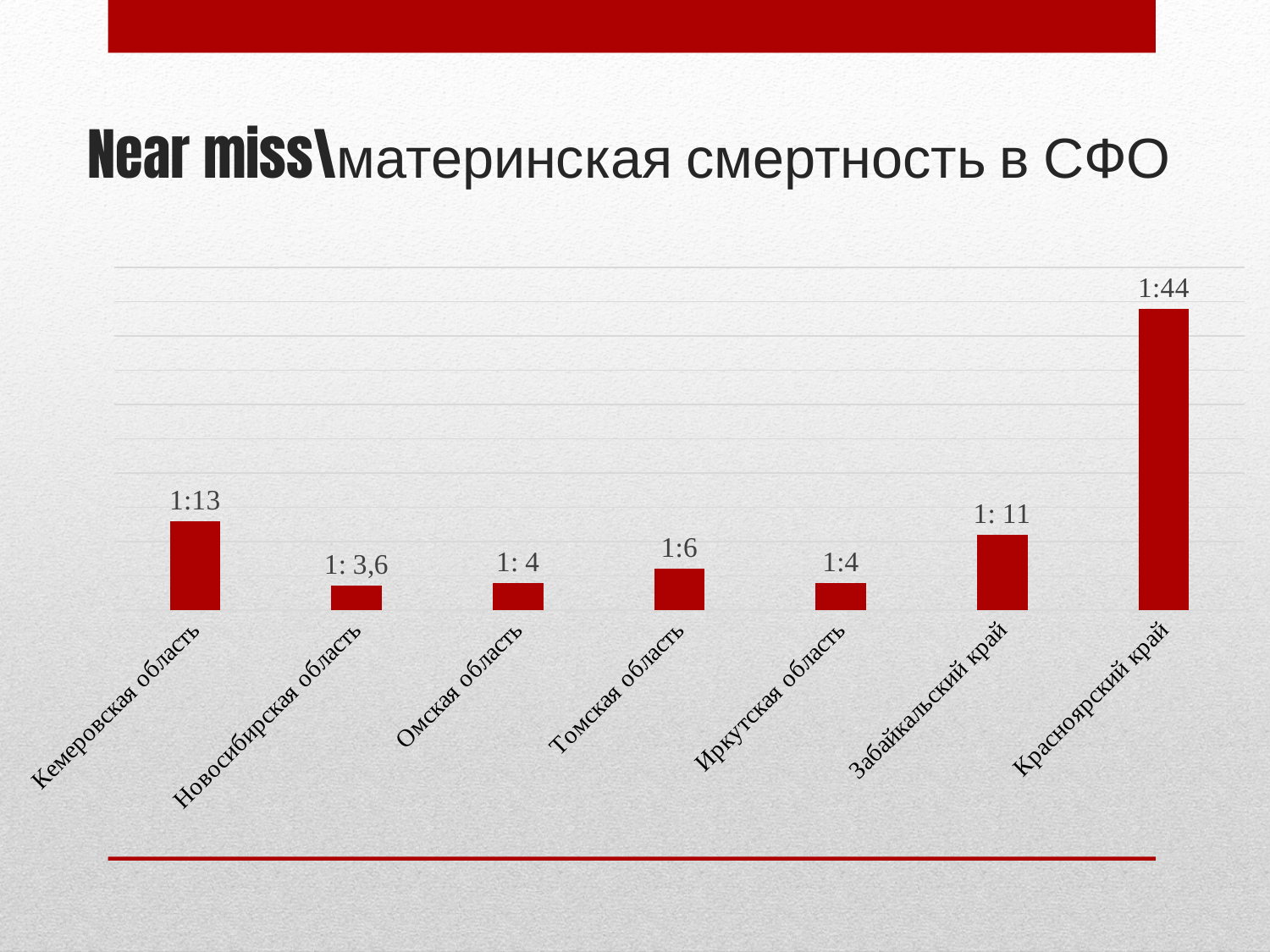

# Near miss\материнская смертность в СФО

### Chart

| Category | Ряд 1 |
|---|---|
| Кемеровская область | 13.0 |
| Новосибирская область | 3.6 |
| Омская область | 4.0 |
| Томская область | 6.0 |
| Иркутская область | 4.0 |
| Забайкальский край | 11.0 |
| Красноярский край | 44.0 |